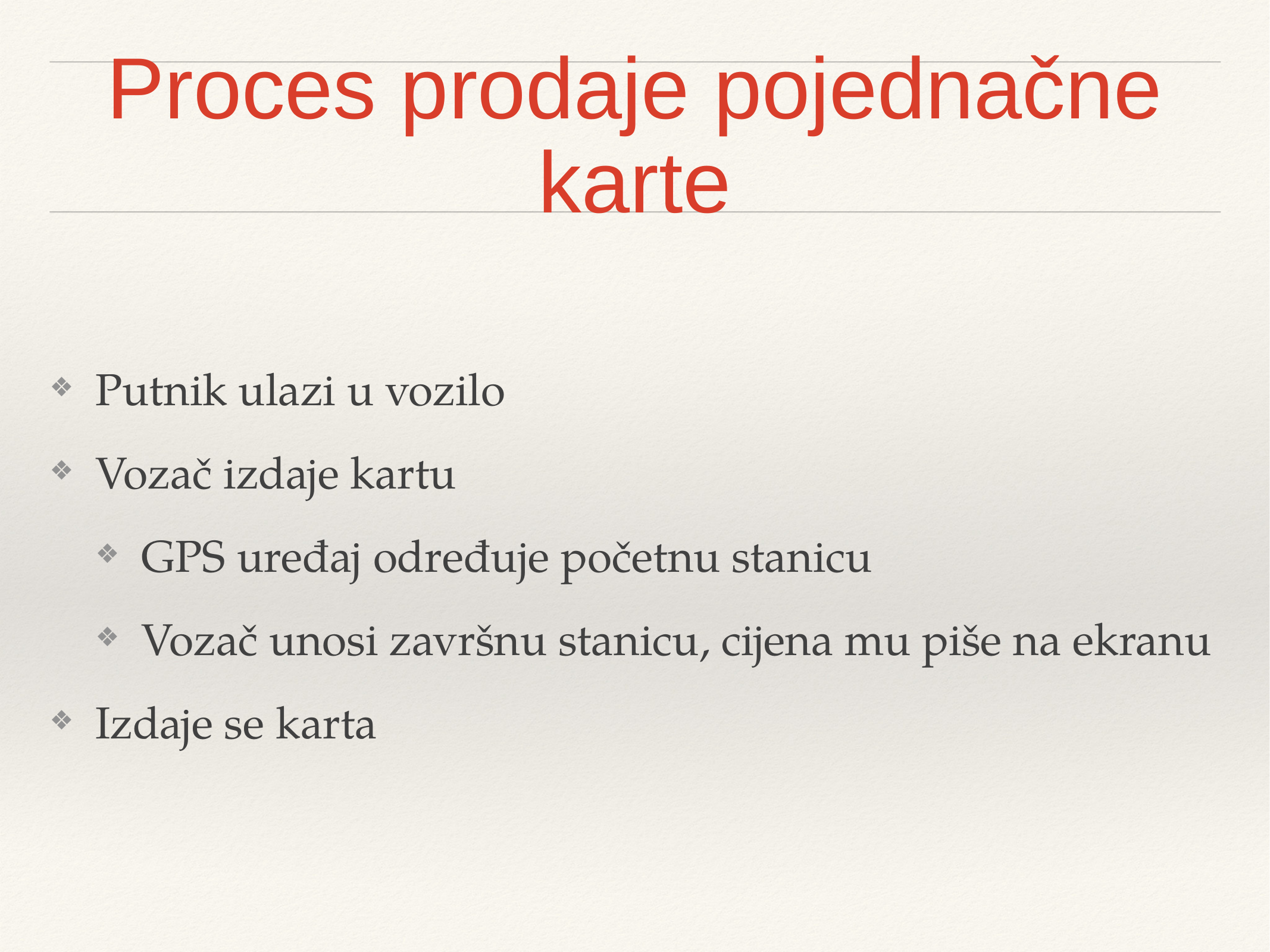

# Proces prodaje pojednačne karte
Putnik ulazi u vozilo
Vozač izdaje kartu
GPS uređaj određuje početnu stanicu
Vozač unosi završnu stanicu, cijena mu piše na ekranu
Izdaje se karta